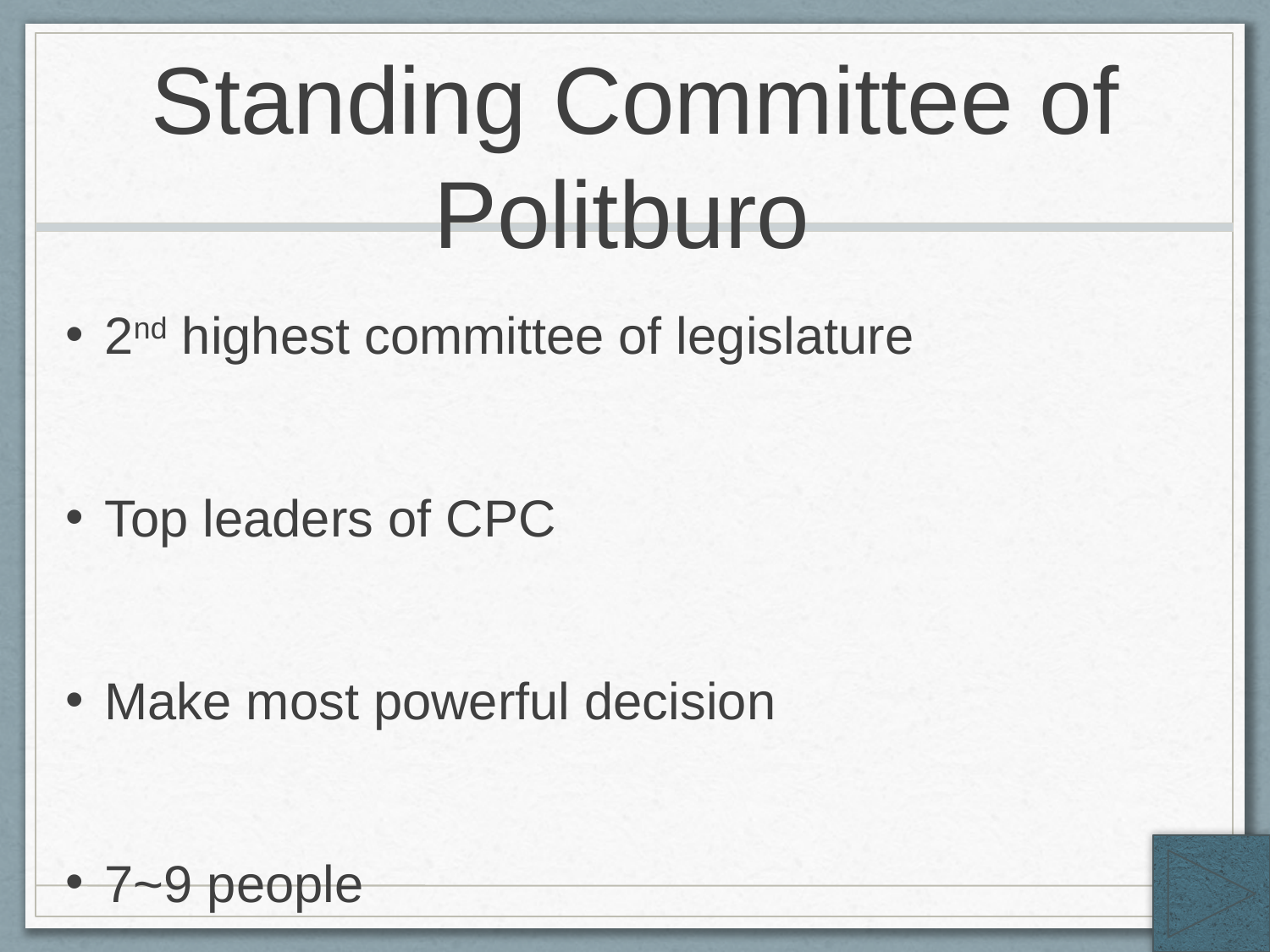

# Standing Committee of Politburo
2nd highest committee of legislature

Top leaders of CPC

Make most powerful decision

7~9 people